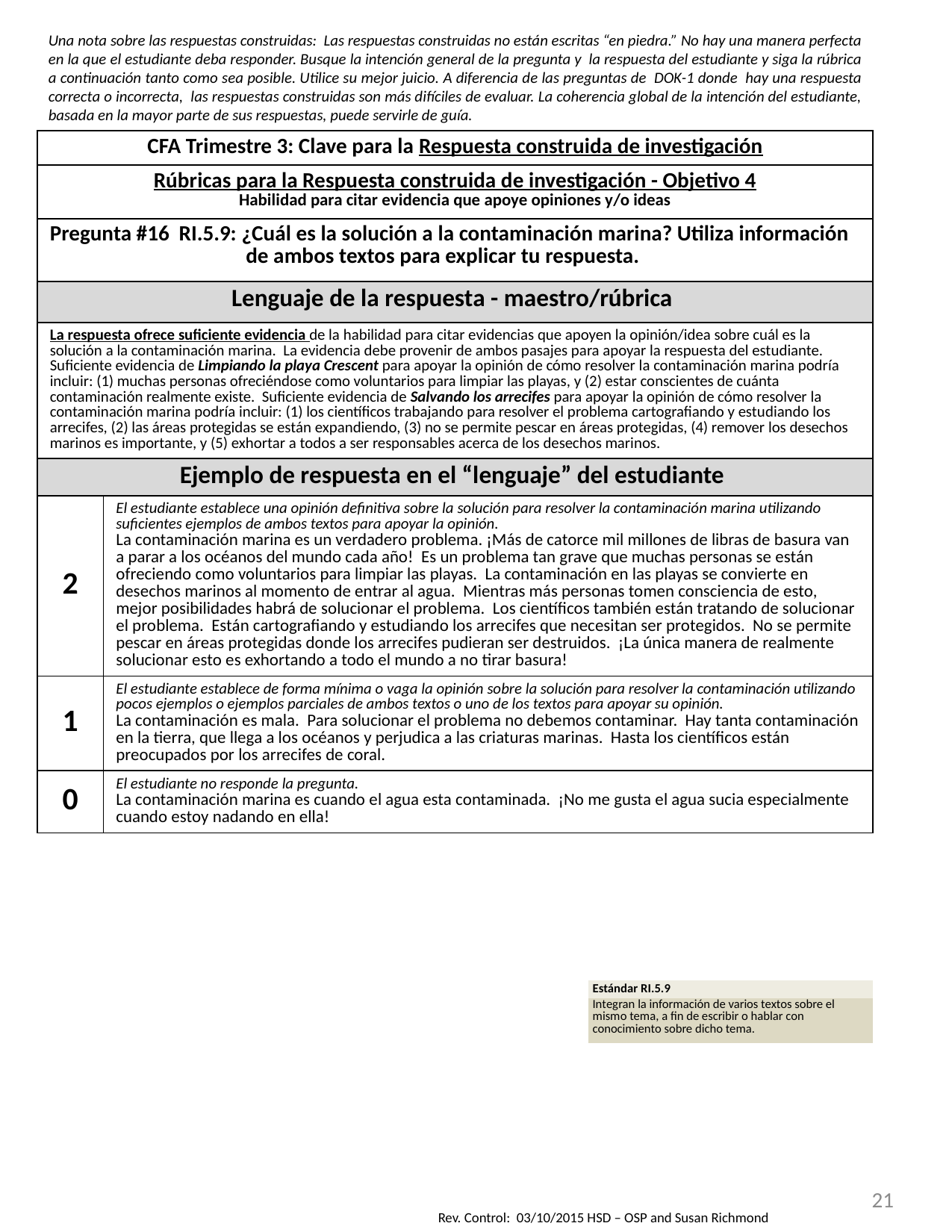

Una nota sobre las respuestas construidas:  Las respuestas construidas no están escritas “en piedra.” No hay una manera perfecta en la que el estudiante deba responder. Busque la intención general de la pregunta y  la respuesta del estudiante y siga la rúbrica a continuación tanto como sea posible. Utilice su mejor juicio. A diferencia de las preguntas de  DOK-1 donde  hay una respuesta correcta o incorrecta,  las respuestas construidas son más difíciles de evaluar. La coherencia global de la intención del estudiante, basada en la mayor parte de sus respuestas, puede servirle de guía.
| CFA Trimestre 3: Clave para la Respuesta construida de investigación |  |
| --- | --- |
| Rúbricas para la Respuesta construida de investigación - Objetivo 4 Habilidad para citar evidencia que apoye opiniones y/o ideas |  |
| Pregunta #16 RI.5.9: ¿Cuál es la solución a la contaminación marina? Utiliza información de ambos textos para explicar tu respuesta. |  |
| Lenguaje de la respuesta - maestro/rúbrica |  |
| La respuesta ofrece suficiente evidencia de la habilidad para citar evidencias que apoyen la opinión/idea sobre cuál es la solución a la contaminación marina. La evidencia debe provenir de ambos pasajes para apoyar la respuesta del estudiante. Suficiente evidencia de Limpiando la playa Crescent para apoyar la opinión de cómo resolver la contaminación marina podría incluir: (1) muchas personas ofreciéndose como voluntarios para limpiar las playas, y (2) estar conscientes de cuánta contaminación realmente existe. Suficiente evidencia de Salvando los arrecifes para apoyar la opinión de cómo resolver la contaminación marina podría incluir: (1) los científicos trabajando para resolver el problema cartografiando y estudiando los arrecifes, (2) las áreas protegidas se están expandiendo, (3) no se permite pescar en áreas protegidas, (4) remover los desechos marinos es importante, y (5) exhortar a todos a ser responsables acerca de los desechos marinos. |  |
| Ejemplo de respuesta en el “lenguaje” del estudiante |  |
| 2 | El estudiante establece una opinión definitiva sobre la solución para resolver la contaminación marina utilizando suficientes ejemplos de ambos textos para apoyar la opinión. La contaminación marina es un verdadero problema. ¡Más de catorce mil millones de libras de basura van a parar a los océanos del mundo cada año! Es un problema tan grave que muchas personas se están ofreciendo como voluntarios para limpiar las playas. La contaminación en las playas se convierte en desechos marinos al momento de entrar al agua. Mientras más personas tomen consciencia de esto, mejor posibilidades habrá de solucionar el problema. Los científicos también están tratando de solucionar el problema. Están cartografiando y estudiando los arrecifes que necesitan ser protegidos. No se permite pescar en áreas protegidas donde los arrecifes pudieran ser destruidos. ¡La única manera de realmente solucionar esto es exhortando a todo el mundo a no tirar basura! |
| 1 | El estudiante establece de forma mínima o vaga la opinión sobre la solución para resolver la contaminación utilizando pocos ejemplos o ejemplos parciales de ambos textos o uno de los textos para apoyar su opinión. La contaminación es mala. Para solucionar el problema no debemos contaminar. Hay tanta contaminación en la tierra, que llega a los océanos y perjudica a las criaturas marinas. Hasta los científicos están preocupados por los arrecifes de coral. |
| 0 | El estudiante no responde la pregunta. La contaminación marina es cuando el agua esta contaminada. ¡No me gusta el agua sucia especialmente cuando estoy nadando en ella! |
| Estándar RI.5.9 |
| --- |
| Integran la información de varios textos sobre el mismo tema, a fin de escribir o hablar con conocimiento sobre dicho tema. |
21